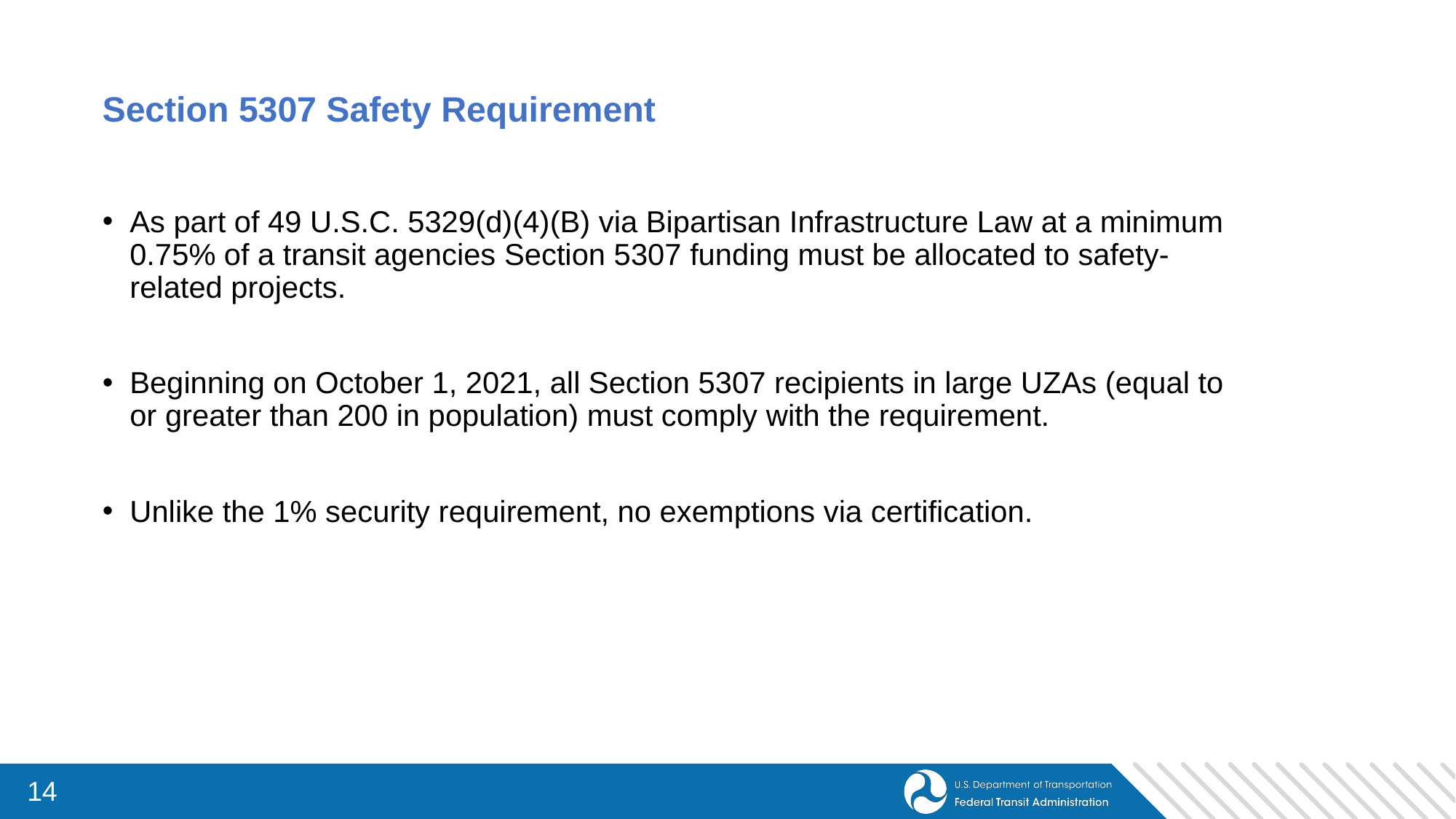

# Section 5307 Safety Requirement
As part of 49 U.S.C. 5329(d)(4)(B) via Bipartisan Infrastructure Law at a minimum 0.75% of a transit agencies Section 5307 funding must be allocated to safety-related projects.

Beginning on October 1, 2021, all Section 5307 recipients in large UZAs (equal to or greater than 200 in population) must comply with the requirement.

Unlike the 1% security requirement, no exemptions via certification.